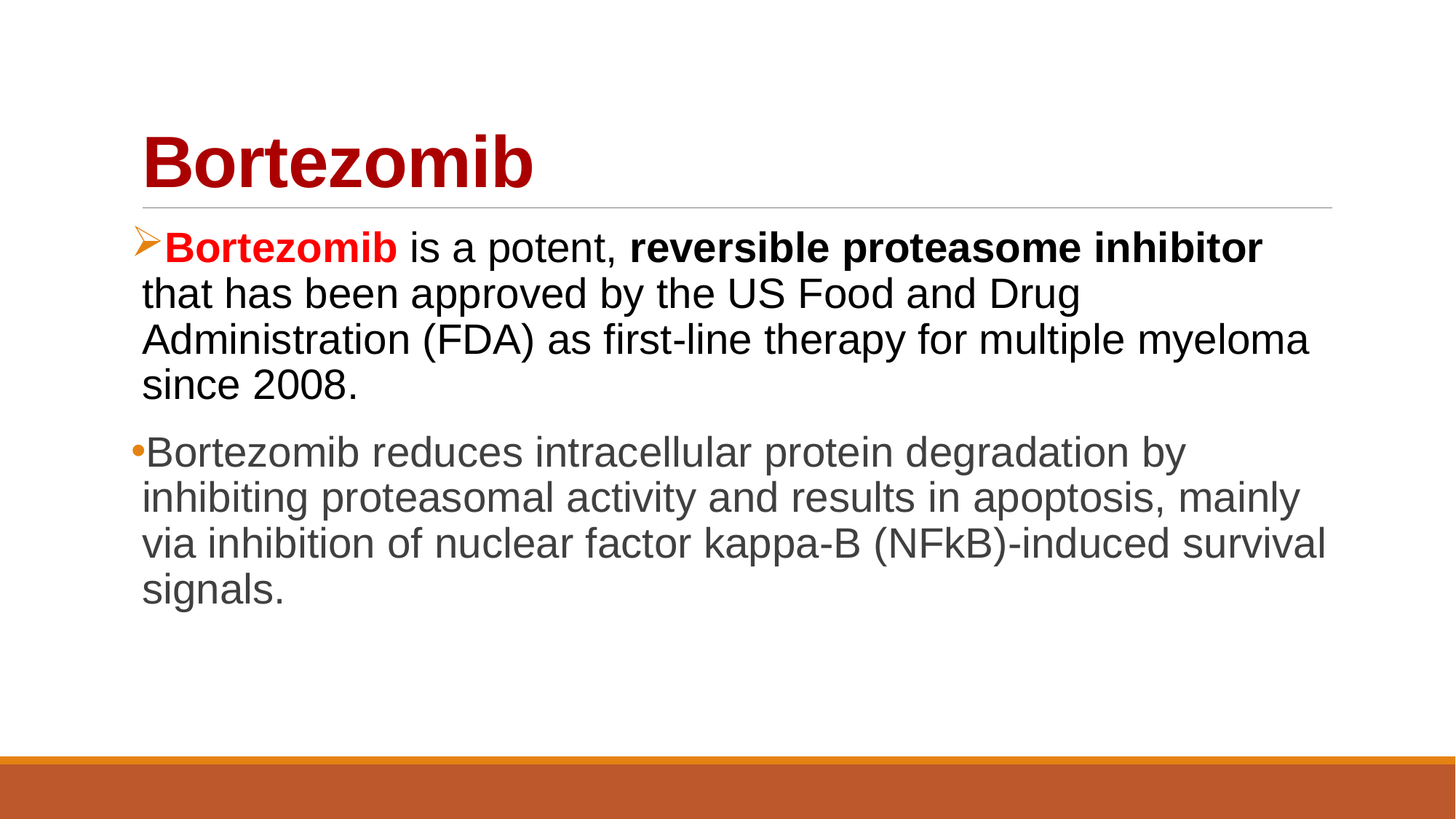

# Bortezomib
Bortezomib is a potent, reversible proteasome inhibitor that has been approved by the US Food and Drug Administration (FDA) as first-line therapy for multiple myeloma since 2008.
Bortezomib reduces intracellular protein degradation by inhibiting proteasomal activity and results in apoptosis, mainly via inhibition of nuclear factor kappa-B (NFkB)-induced survival signals.